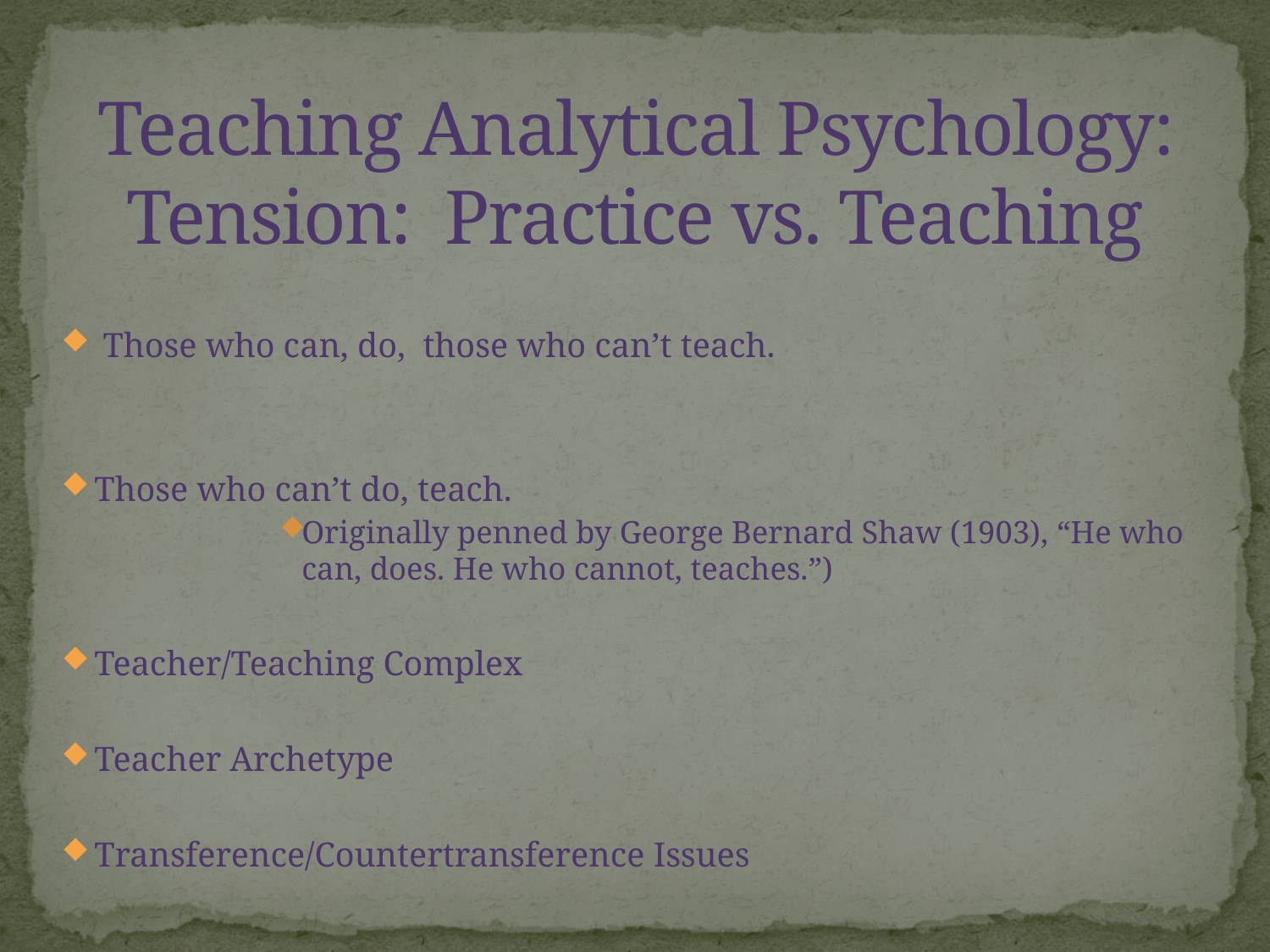

# Teaching Analytical Psychology: Tension:  Practice vs. Teaching
 Those who can, do,  those who can’t teach.

Those who can’t do, teach.
Originally penned by George Bernard Shaw (1903), “He who can, does. He who cannot, teaches.”)

Teacher/Teaching Complex

Teacher Archetype

Transference/Countertransference Issues